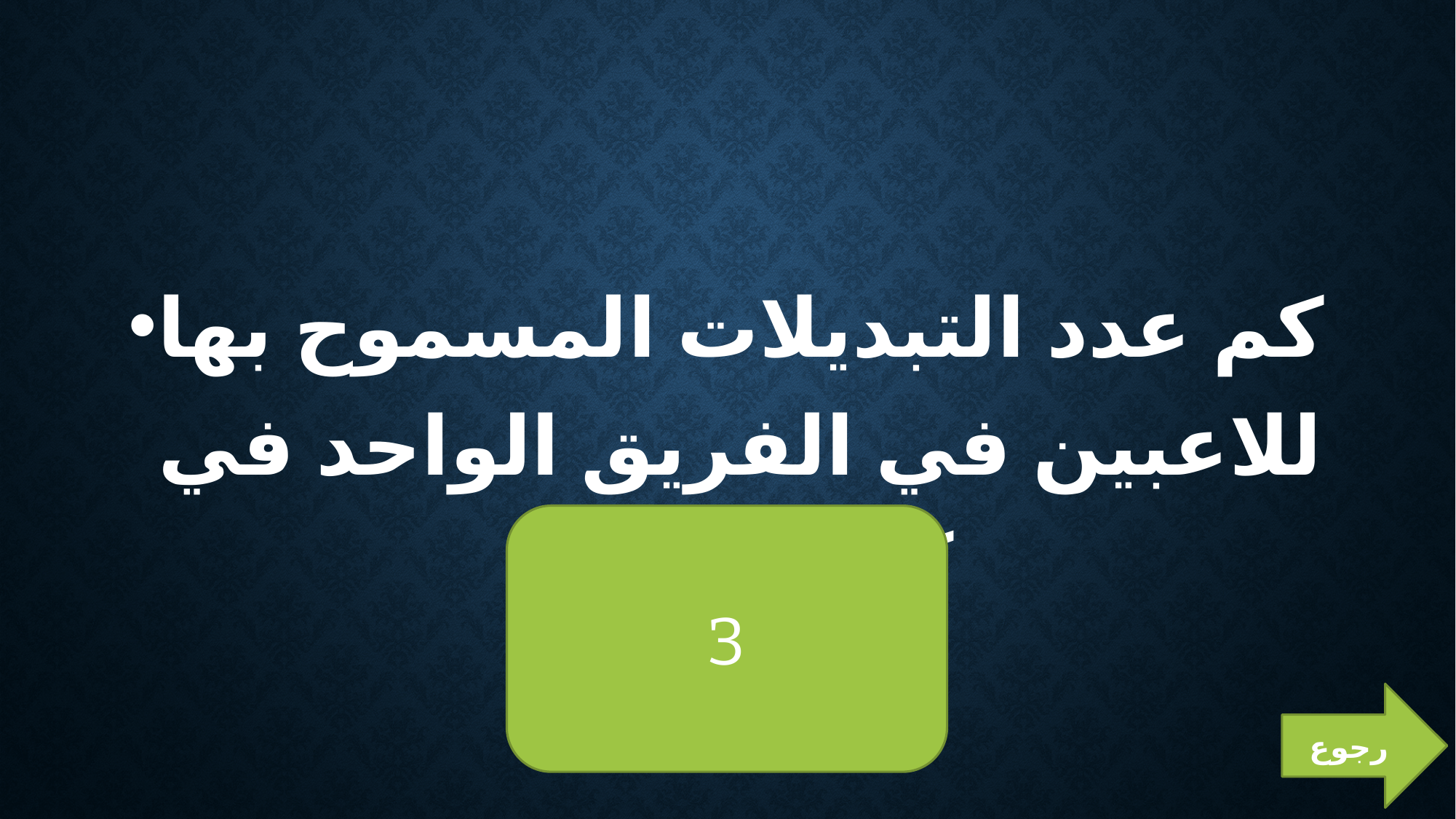

#
كم عدد التبديلات المسموح بها للاعبين في الفريق الواحد في كل مباراة؟
3
رجوع